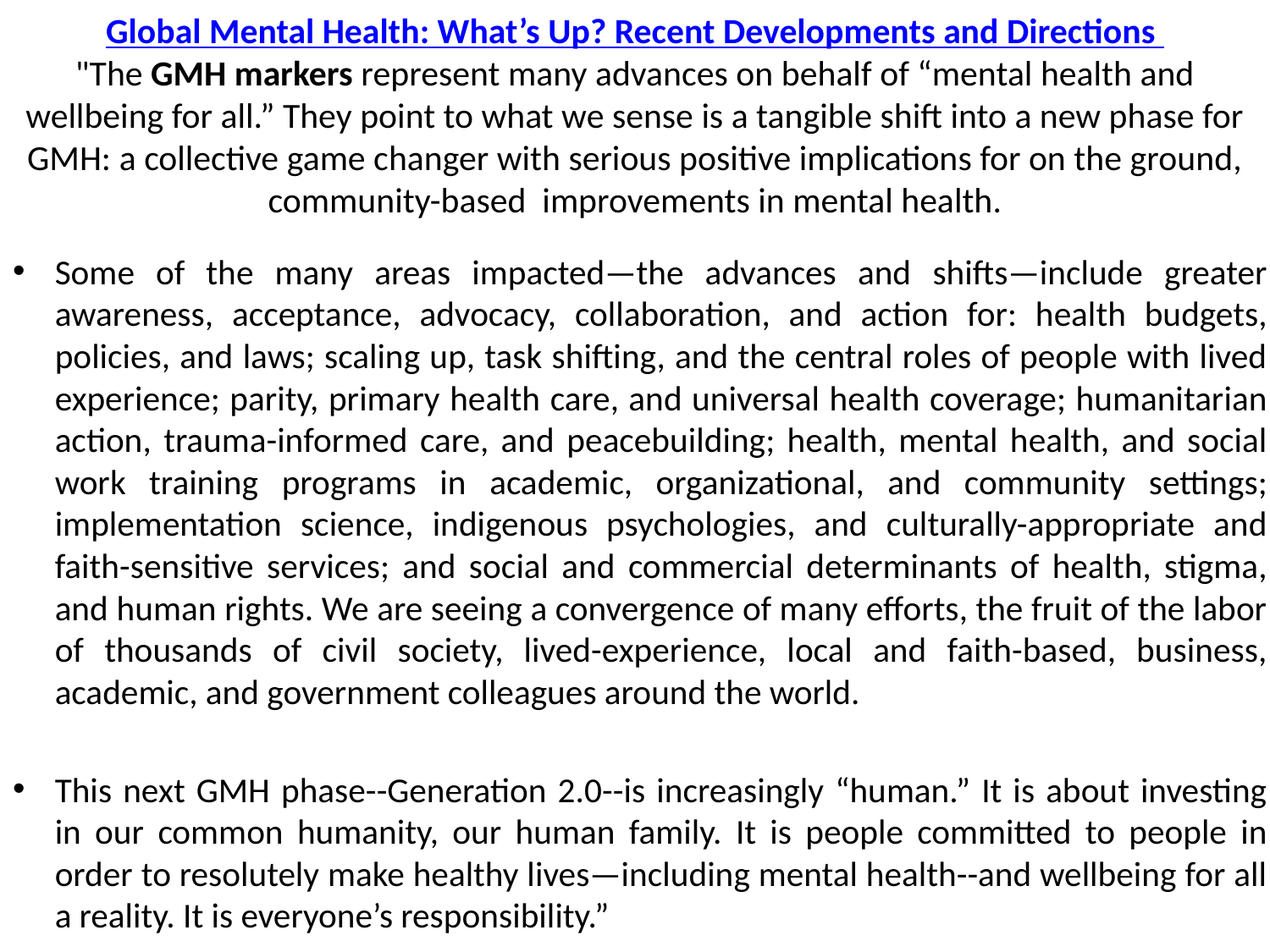

# Global Mental Health: What’s Up? Recent Developments and Directions "The GMH markers represent many advances on behalf of “mental health and wellbeing for all.” They point to what we sense is a tangible shift into a new phase for GMH: a collective game changer with serious positive implications for on the ground, community-based  improvements in mental health.
Some of the many areas impacted—the advances and shifts—include greater awareness, acceptance, advocacy, collaboration, and action for: health budgets, policies, and laws; scaling up, task shifting, and the central roles of people with lived experience; parity, primary health care, and universal health coverage; humanitarian action, trauma-informed care, and peacebuilding; health, mental health, and social work training programs in academic, organizational, and community settings; implementation science, indigenous psychologies, and culturally-appropriate and faith-sensitive services; and social and commercial determinants of health, stigma, and human rights. We are seeing a convergence of many efforts, the fruit of the labor of thousands of civil society, lived-experience, local and faith-based, business, academic, and government colleagues around the world.

This next GMH phase--Generation 2.0--is increasingly “human.” It is about investing in our common humanity, our human family. It is people committed to people in order to resolutely make healthy lives—including mental health--and wellbeing for all a reality. It is everyone’s responsibility.”